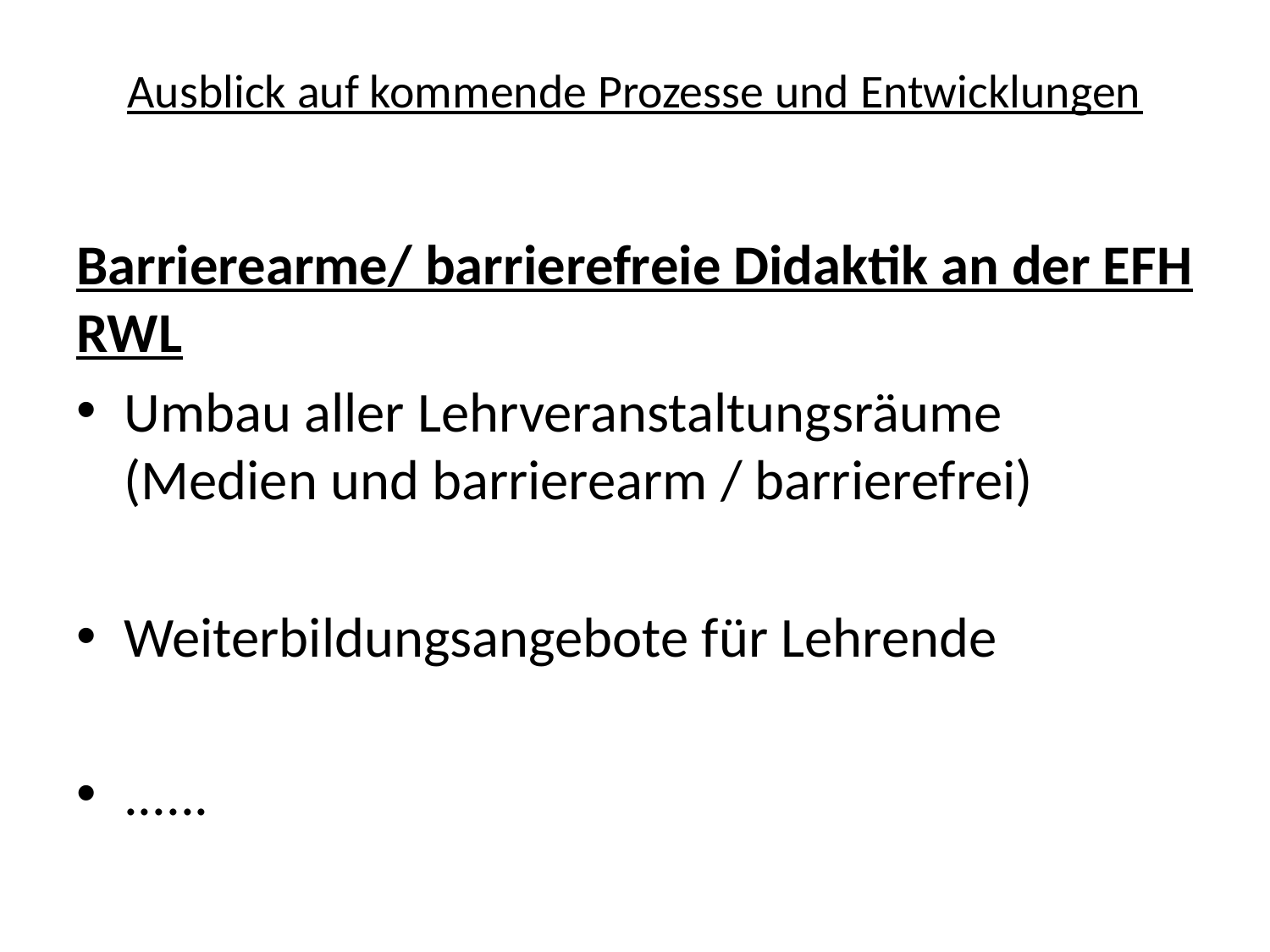

# Ausblick auf kommende Prozesse und Entwicklungen
Barrierearme/ barrierefreie Didaktik an der EFH RWL
Umbau aller Lehrveranstaltungsräume (Medien und barrierearm / barrierefrei)

Weiterbildungsangebote für Lehrende

......